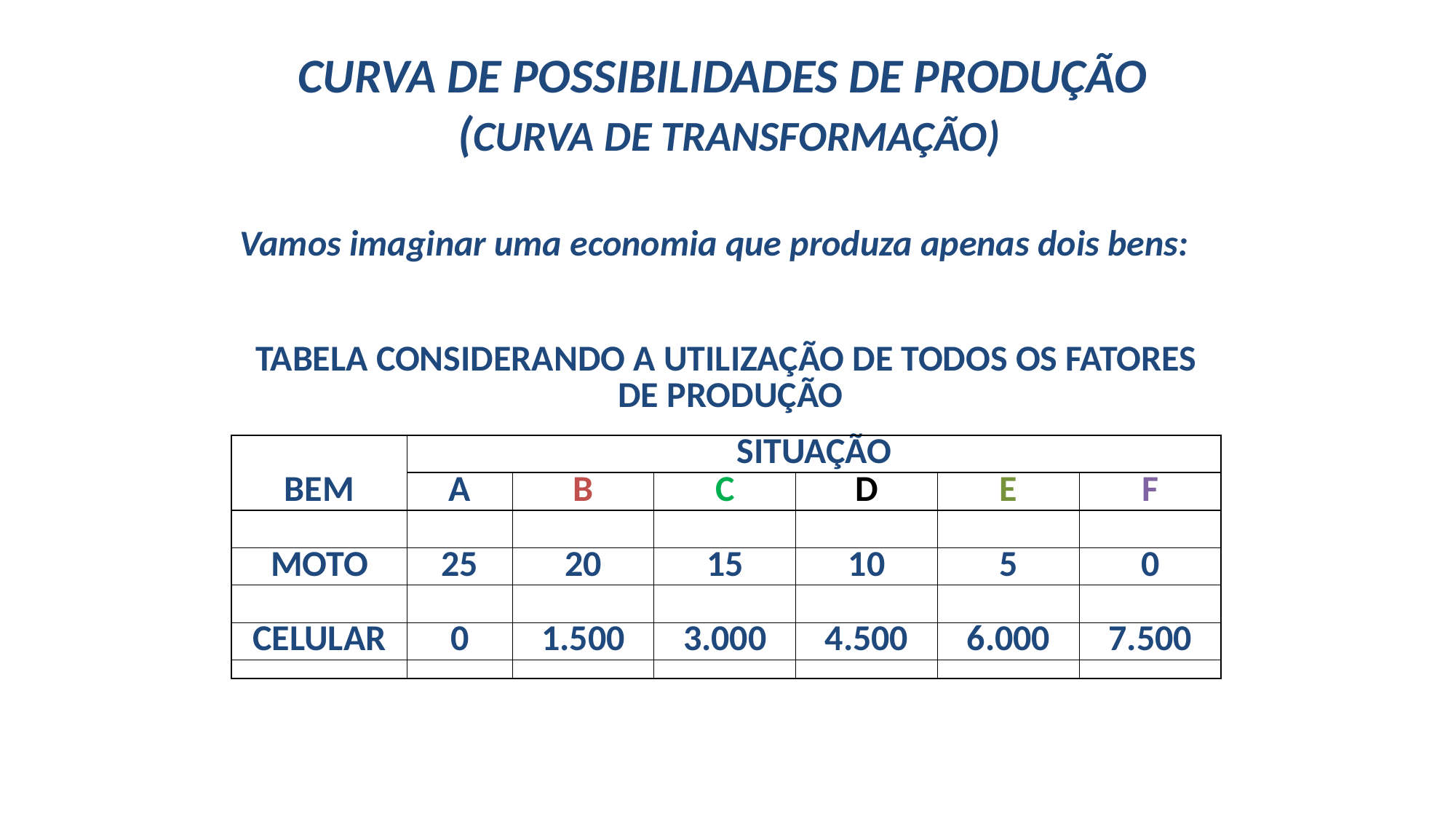

CURVA DE POSSIBILIDADES DE PRODUÇÃO
                    (CURVA DE TRANSFORMAÇÃO)

Vamos imaginar uma economia que produza apenas dois bens:
| TABELA CONSIDERANDO A UTILIZAÇÃO DE TODOS OS FATORES DE PRODUÇÃO |  |  |  |  |  |  |
| --- | --- | --- | --- | --- | --- | --- |
|  |  |  |  |  |  |  |
|  | SITUAÇÃO |  |  |  |  |  |
| BEM | A | B | C | D | E | F |
|  |  |  |  |  |  |  |
| MOTO | 25 | 20 | 15 | 10 | 5 | 0 |
|  |  |  |  |  |  |  |
| CELULAR | 0 | 1.500 | 3.000 | 4.500 | 6.000 | 7.500 |
|  |  |  |  |  |  |  |